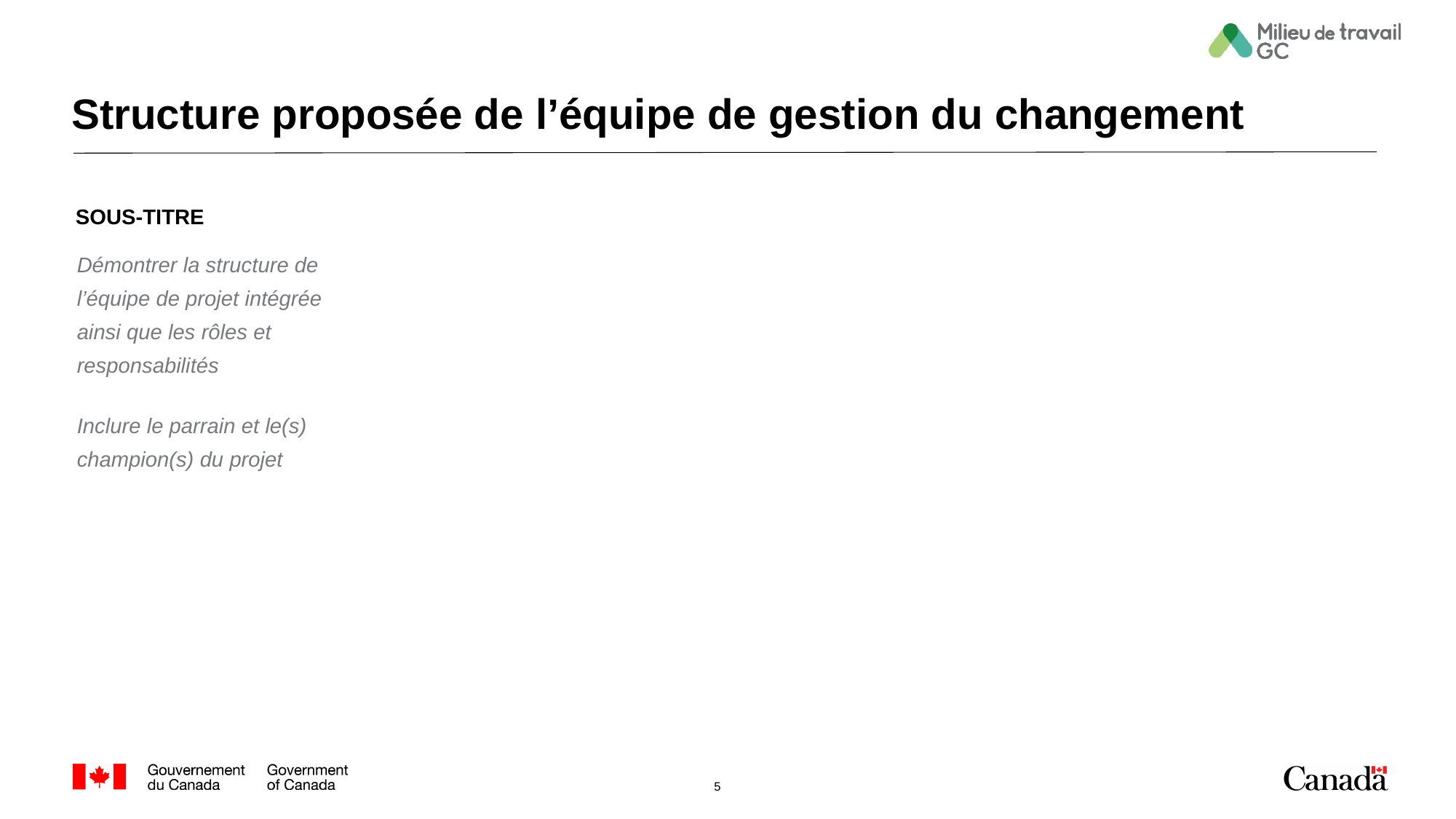

# Structure proposée de l’équipe de gestion du changement
SOUS-TITRE

Démontrer la structure de l’équipe de projet intégrée ainsi que les rôles et responsabilités
Inclure le parrain et le(s) champion(s) du projet